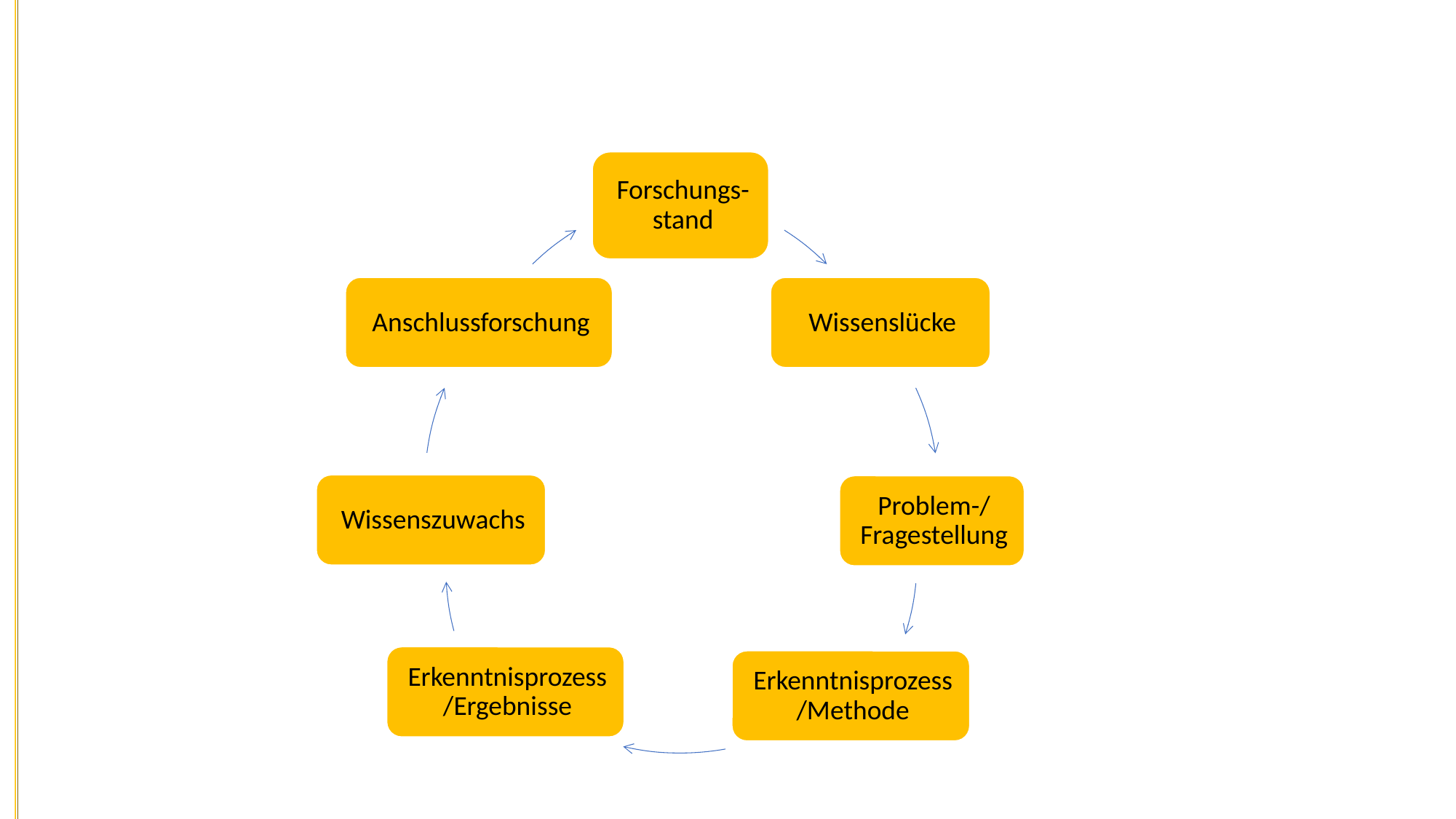

Forschungs-
stand
Wissenslücke
Problem-/ Fragestellung
Erkenntnisprozess/Methode
Erkenntnisprozess/Ergebnisse
Wissenszuwachs
Anschlussforschung